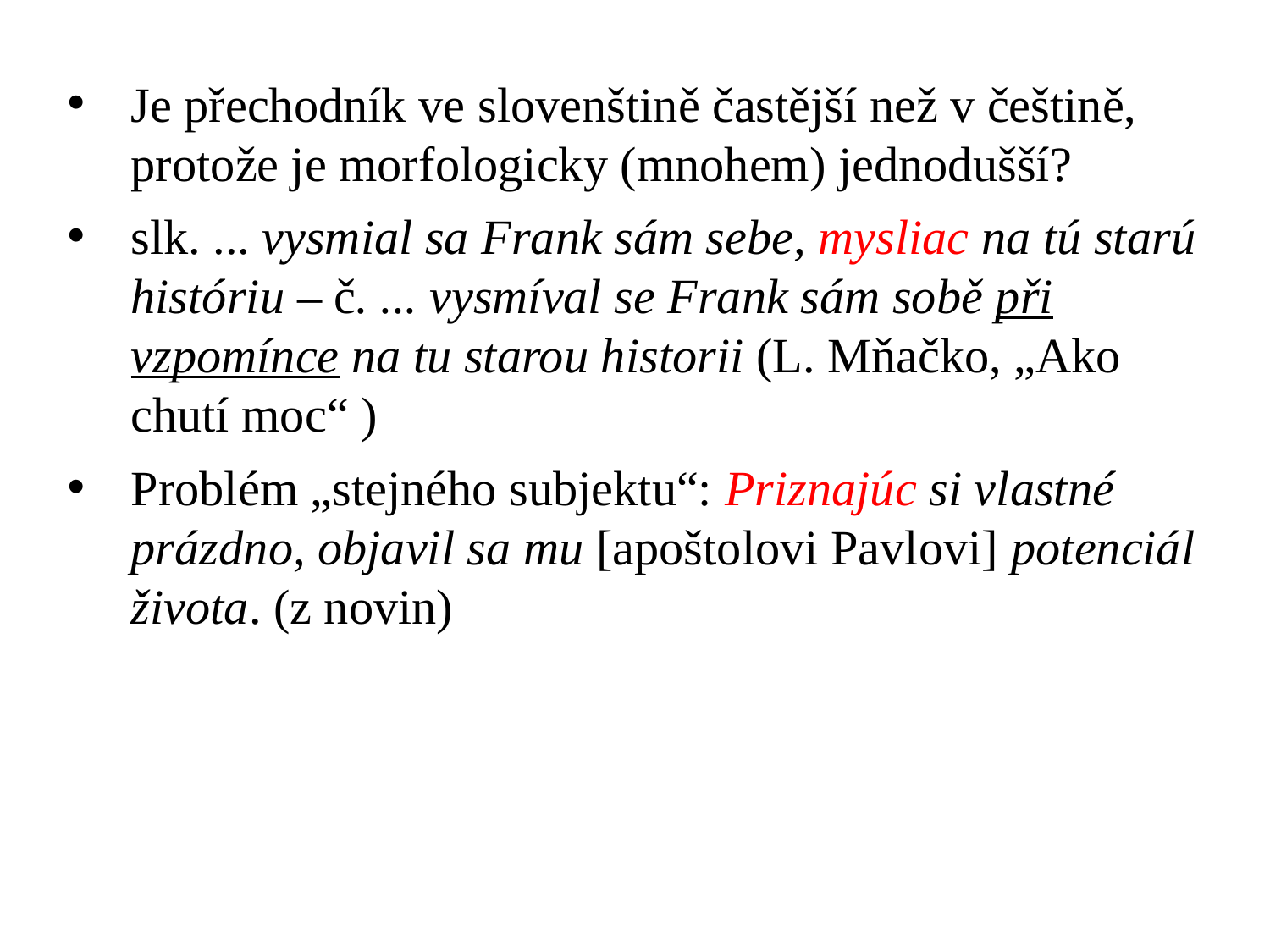

Je přechodník ve slovenštině častější než v češtině, protože je morfologicky (mnohem) jednodušší?
slk. ... vysmial sa Frank sám sebe, mysliac na tú starú históriu – č. ... vysmíval se Frank sám sobě při vzpomínce na tu starou historii (L. Mňačko, „Ako chutí moc“ )
Problém „stejného subjektu“: Priznajúc si vlastné prázdno, objavil sa mu [apoštolovi Pavlovi] potenciál života. (z novin)